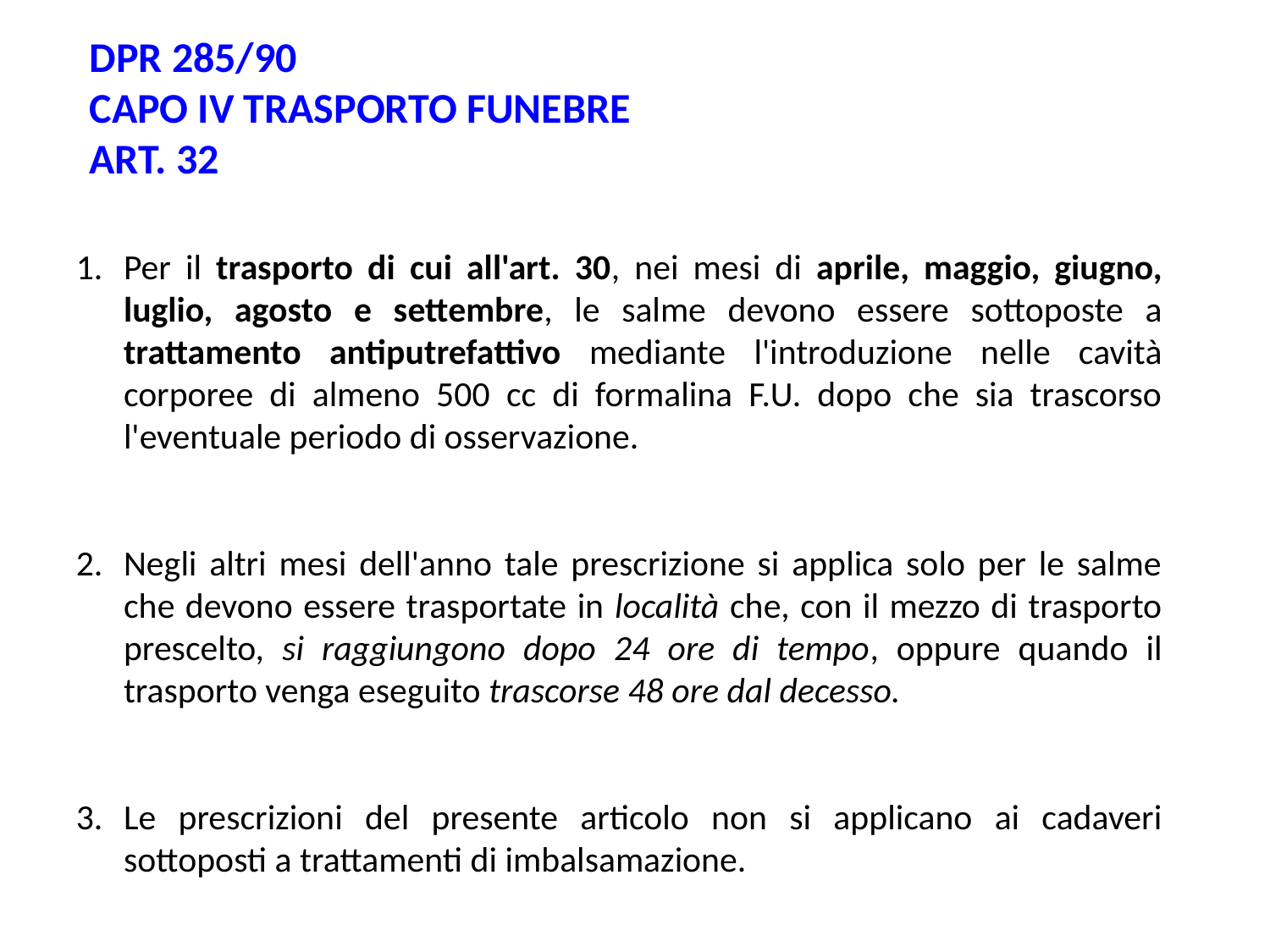

DPR 285/90
CAPO IV TRASPORTO FUNEBRE
ART. 32

Per il trasporto di cui all'art. 30, nei mesi di aprile, maggio, giugno, luglio, agosto e settembre, le salme devono essere sottoposte a trattamento antiputrefattivo mediante l'introduzione nelle cavità corporee di almeno 500 cc di formalina F.U. dopo che sia trascorso l'eventuale periodo di osservazione.

Negli altri mesi dell'anno tale prescrizione si applica solo per le salme che devono essere trasportate in località che, con il mezzo di trasporto prescelto, si raggiungono dopo 24 ore di tempo, oppure quando il trasporto venga eseguito trascorse 48 ore dal decesso.

Le prescrizioni del presente articolo non si applicano ai cadaveri sottoposti a trattamenti di imbalsamazione.